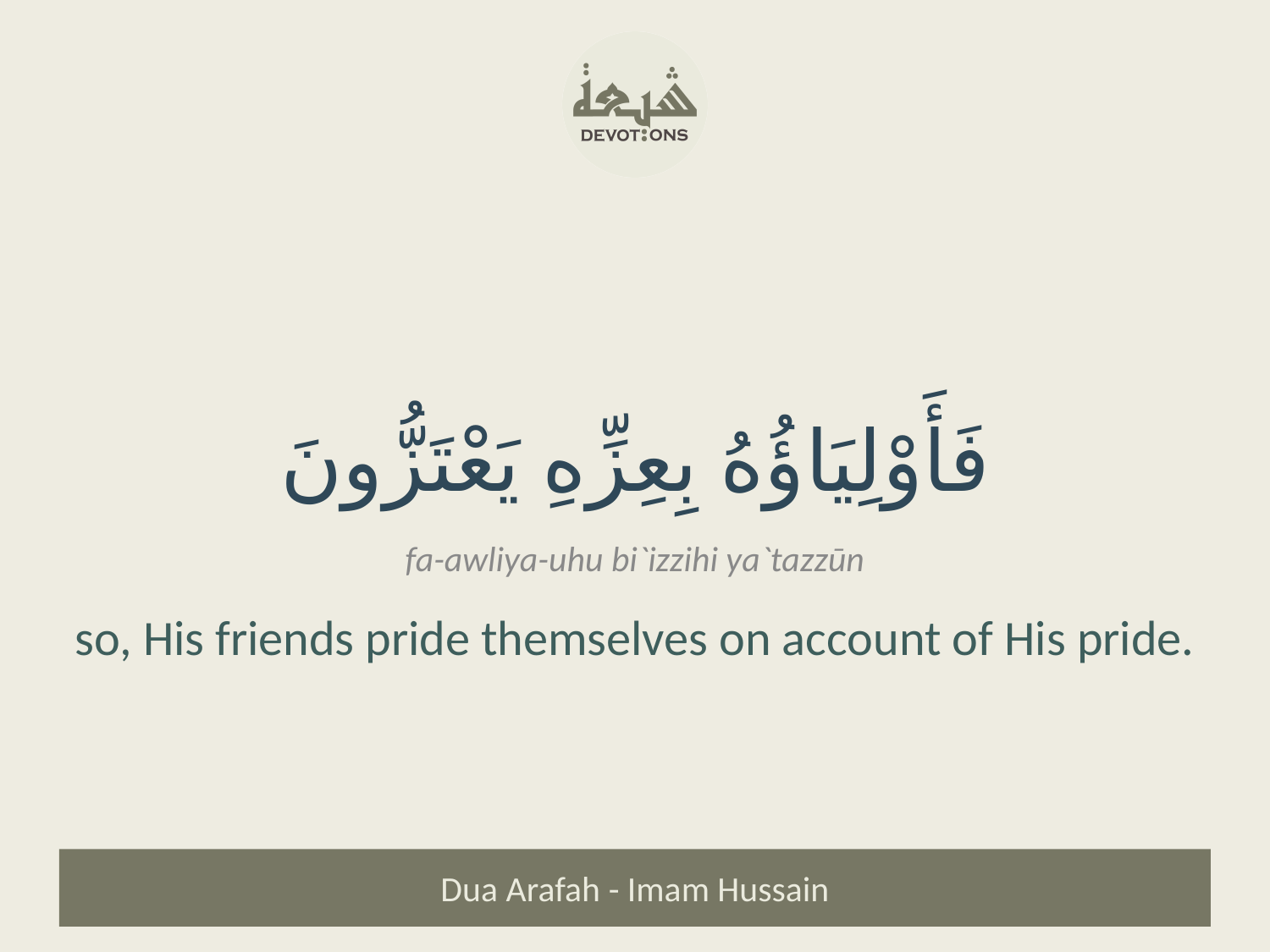

فَأَوْلِيَاؤُهُ بِعِزِّهِ يَعْتَزُّونَ
fa-awliya-uhu bi`izzihi ya`tazzūn
so, His friends pride themselves on account of His pride.
Dua Arafah - Imam Hussain